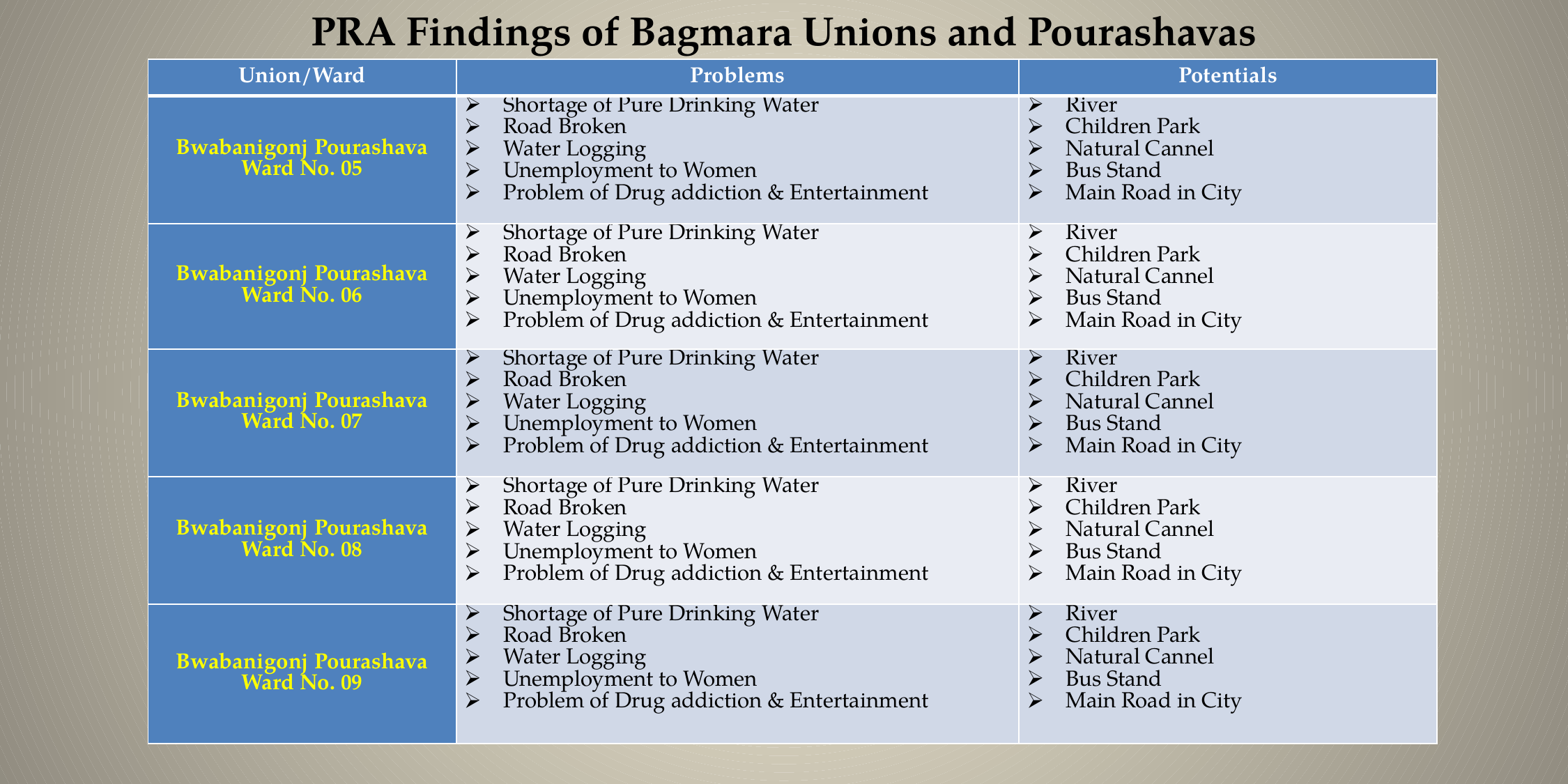

PRA Findings of Bagmara Unions and Pourashavas
| Union/Ward | Problems | Potentials |
| --- | --- | --- |
| Bwabanigonj Pourashava Ward No. 05 | Shortage of Pure Drinking Water Road Broken Water Logging Unemployment to Women Problem of Drug addiction & Entertainment | River Children Park Natural Cannel Bus Stand Main Road in City |
| Bwabanigonj Pourashava Ward No. 06 | Shortage of Pure Drinking Water Road Broken Water Logging Unemployment to Women Problem of Drug addiction & Entertainment | River Children Park Natural Cannel Bus Stand Main Road in City |
| Bwabanigonj Pourashava Ward No. 07 | Shortage of Pure Drinking Water Road Broken Water Logging Unemployment to Women Problem of Drug addiction & Entertainment | River Children Park Natural Cannel Bus Stand Main Road in City |
| Bwabanigonj Pourashava Ward No. 08 | Shortage of Pure Drinking Water Road Broken Water Logging Unemployment to Women Problem of Drug addiction & Entertainment | River Children Park Natural Cannel Bus Stand Main Road in City |
| Bwabanigonj Pourashava Ward No. 09 | Shortage of Pure Drinking Water Road Broken Water Logging Unemployment to Women Problem of Drug addiction & Entertainment | River Children Park Natural Cannel Bus Stand Main Road in City |